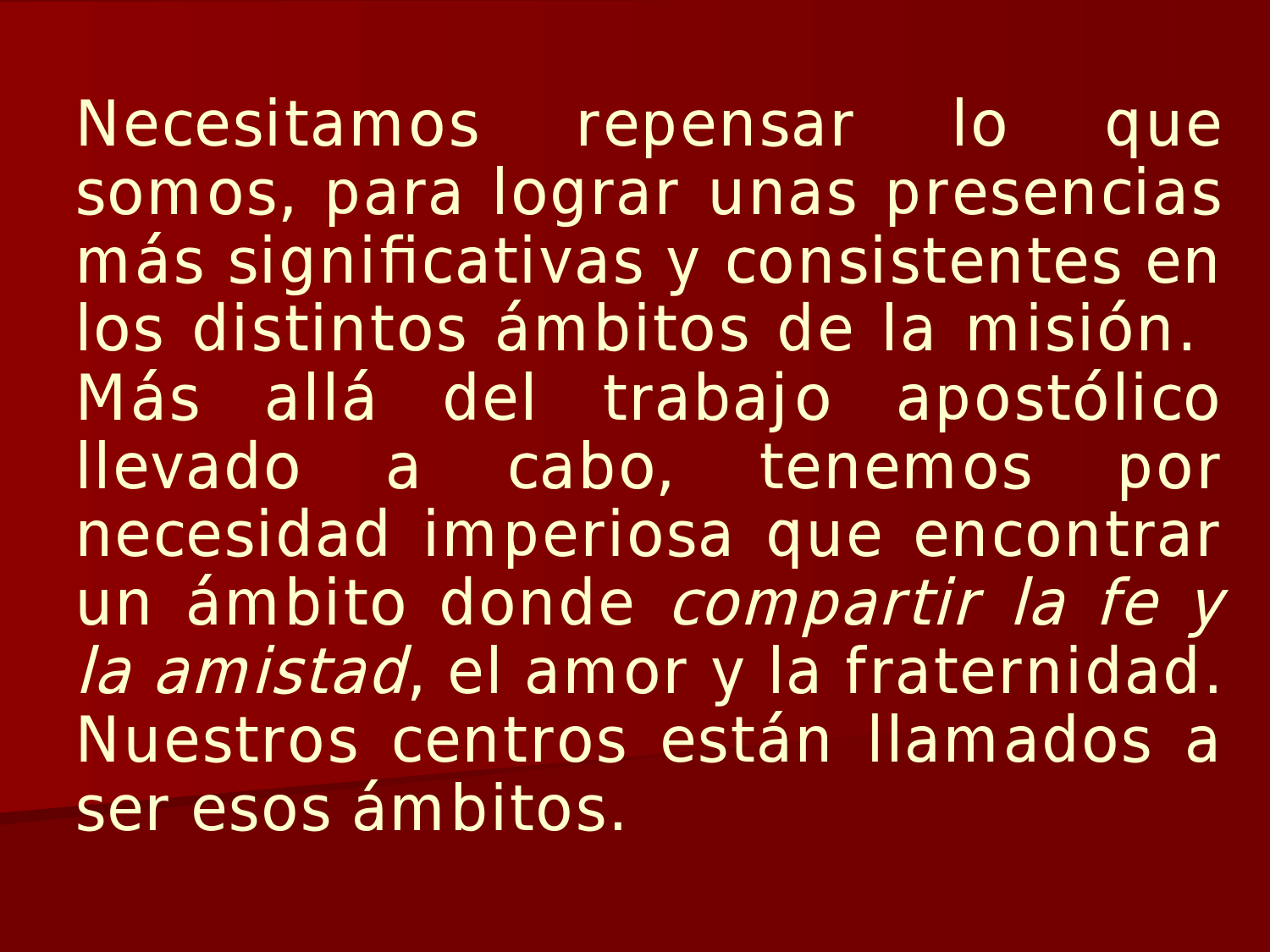

Necesitamos repensar lo que somos, para lograr unas presencias más significativas y consistentes en los distintos ámbitos de la misión.  Más allá del trabajo apostólico llevado a cabo, tenemos por necesidad imperiosa que encontrar un ámbito donde compartir la fe y la amistad, el amor y la fraternidad. Nuestros centros están llamados a ser esos ámbitos.